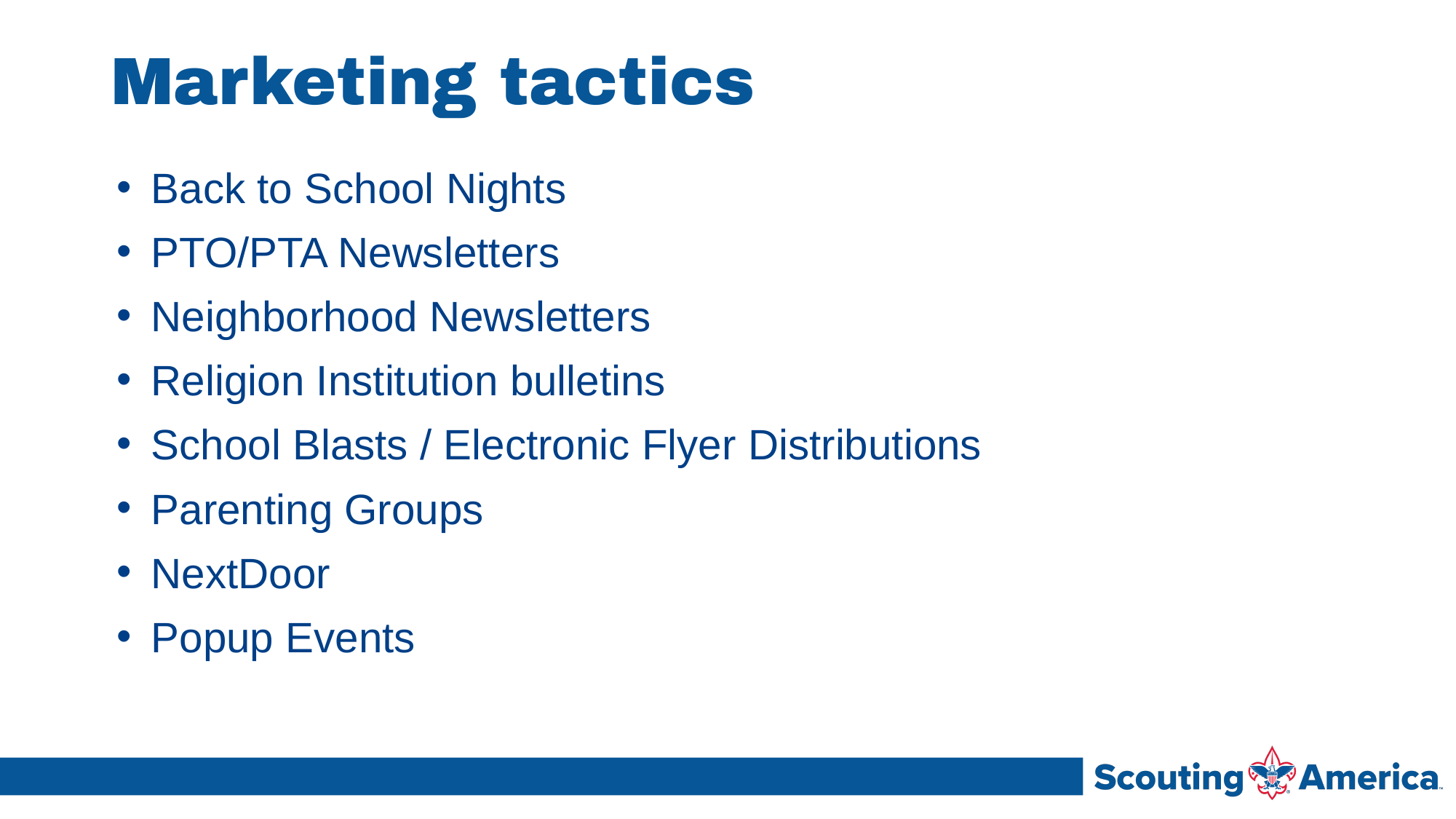

# Marketing tactics
Back to School Nights
PTO/PTA Newsletters
Neighborhood Newsletters
Religion Institution bulletins
School Blasts / Electronic Flyer Distributions
Parenting Groups
NextDoor
Popup Events